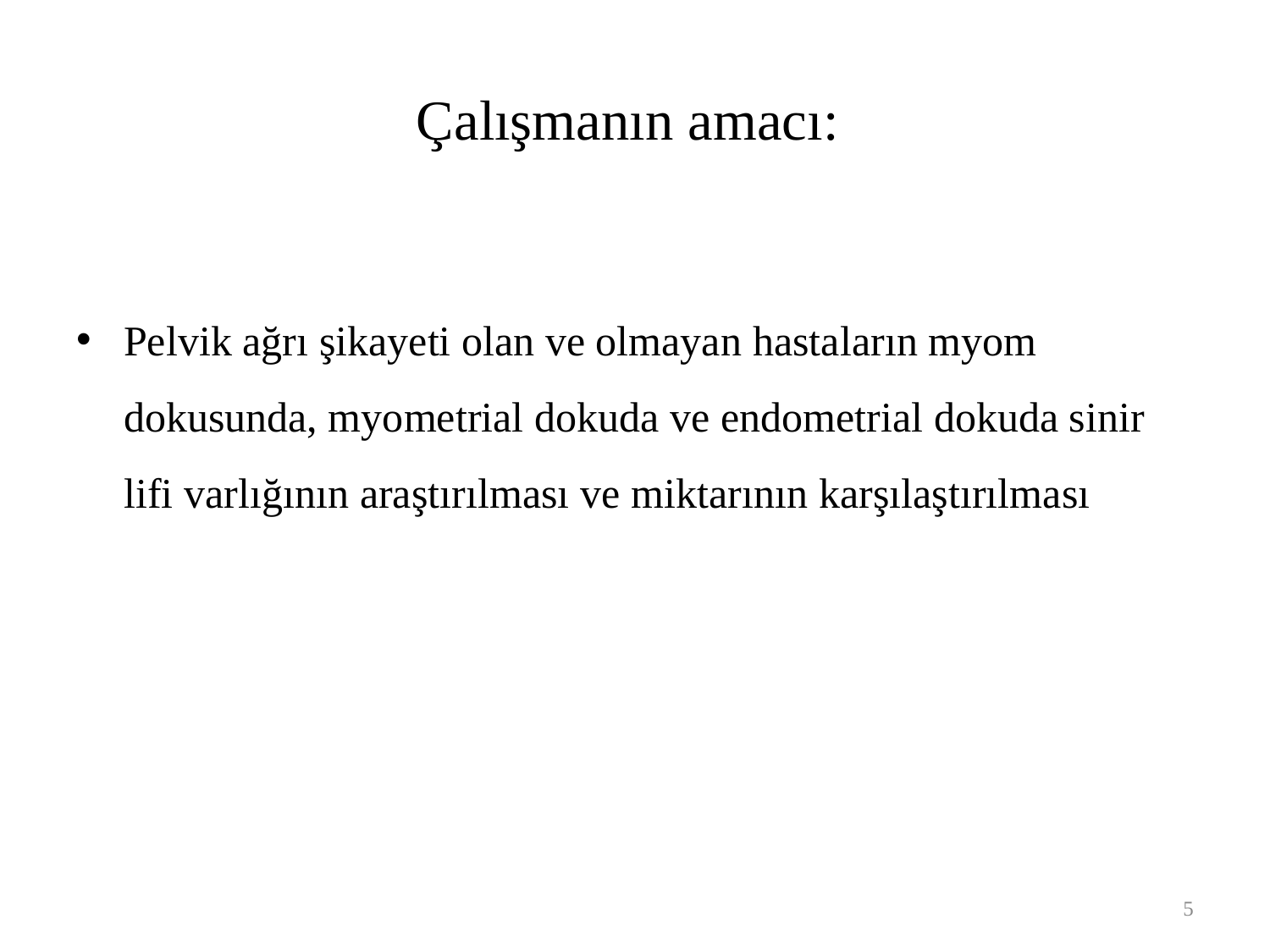

# Çalışmanın amacı:

Pelvik ağrı şikayeti olan ve olmayan hastaların myom dokusunda, myometrial dokuda ve endometrial dokuda sinir lifi varlığının araştırılması ve miktarının karşılaştırılması
5